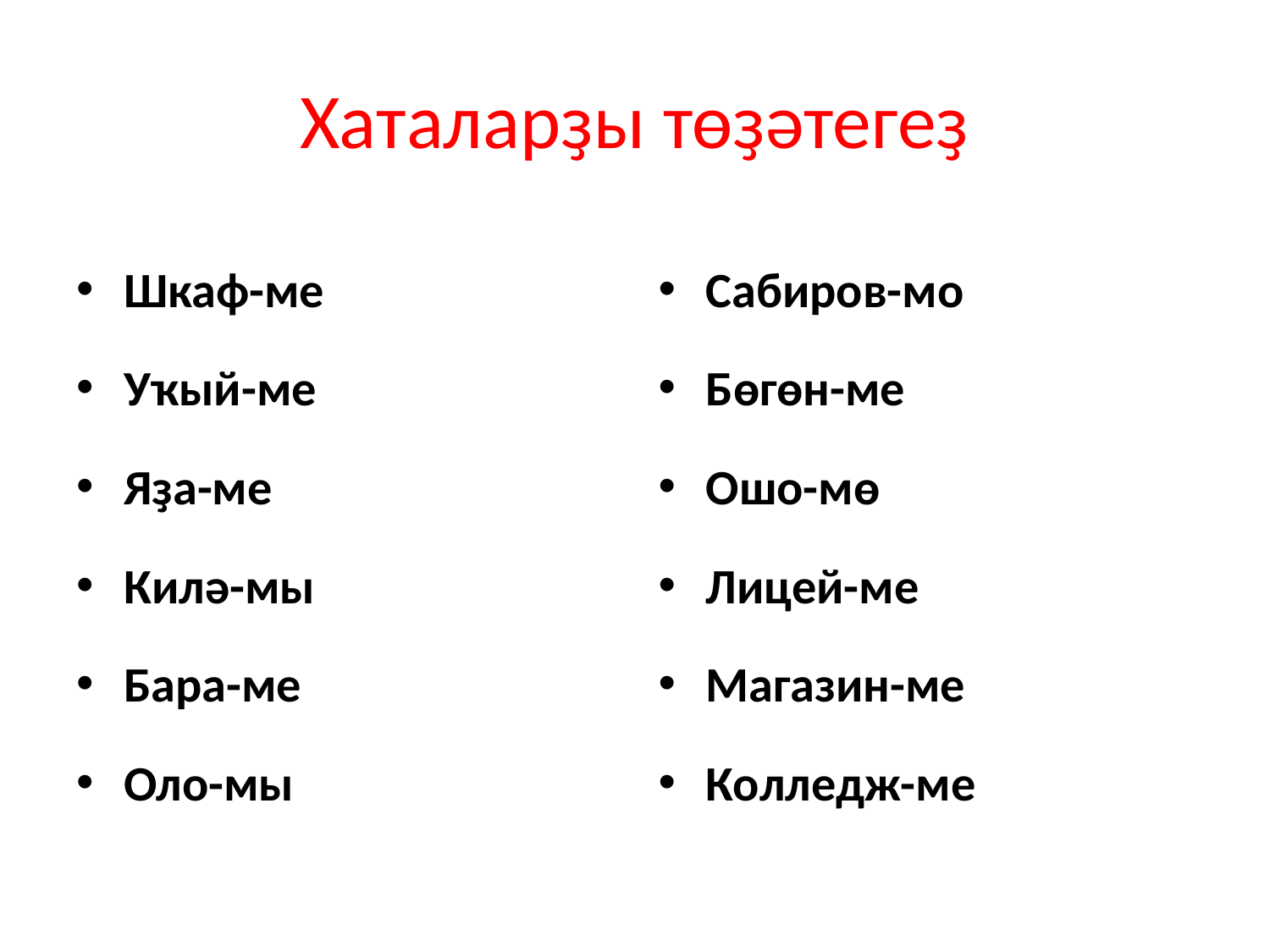

# Хаталарҙы төҙәтегеҙ
Шкаф-ме
Уҡый-ме
Яҙа-ме
Килә-мы
Бара-ме
Оло-мы

Сабиров-мо
Бөгөн-ме
Ошо-мө
Лицей-ме
Магазин-ме
Колледж-ме